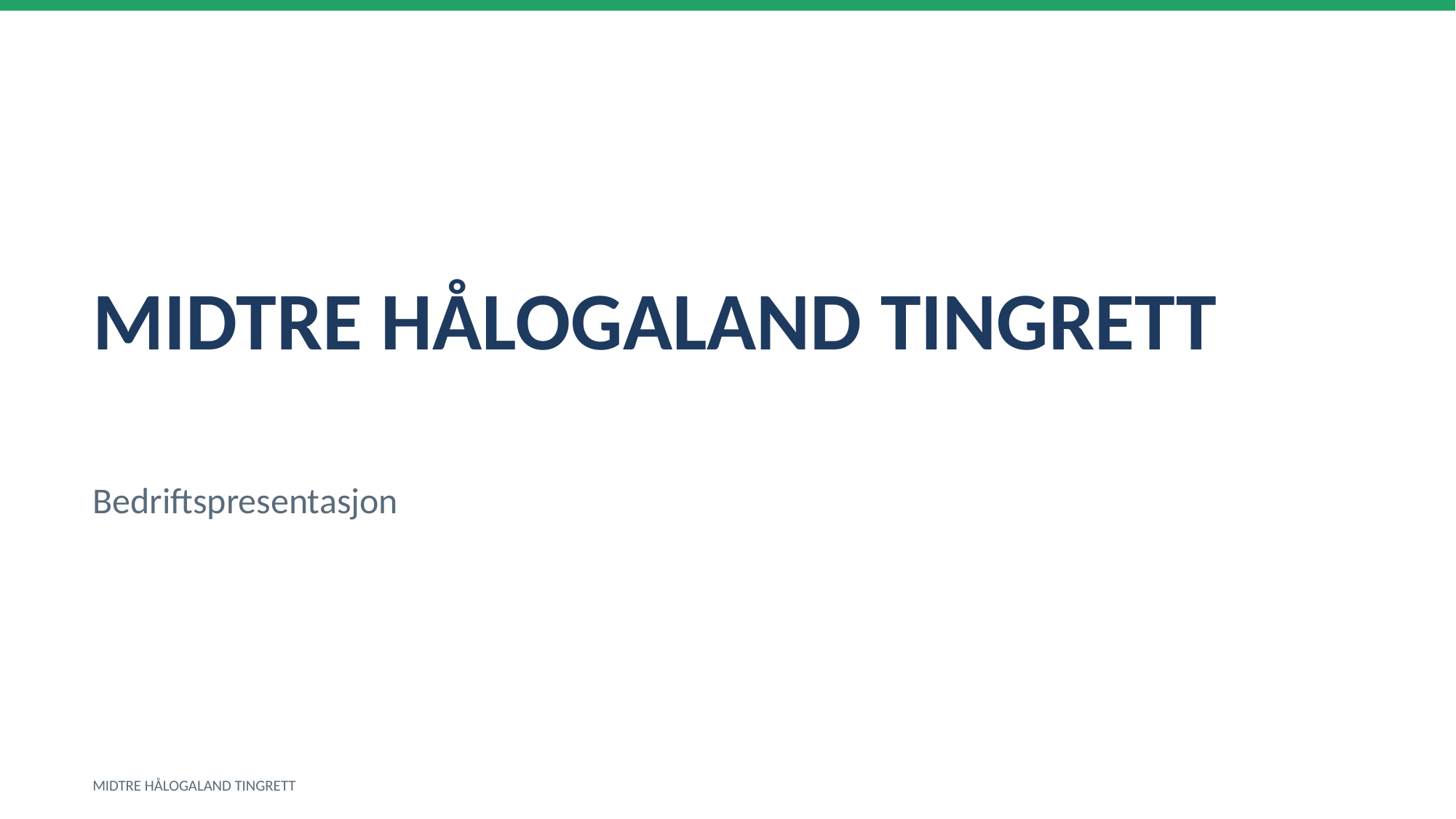

MIDTRE HÅLOGALAND TINGRETT
Bedriftspresentasjon
MIDTRE HÅLOGALAND TINGRETT